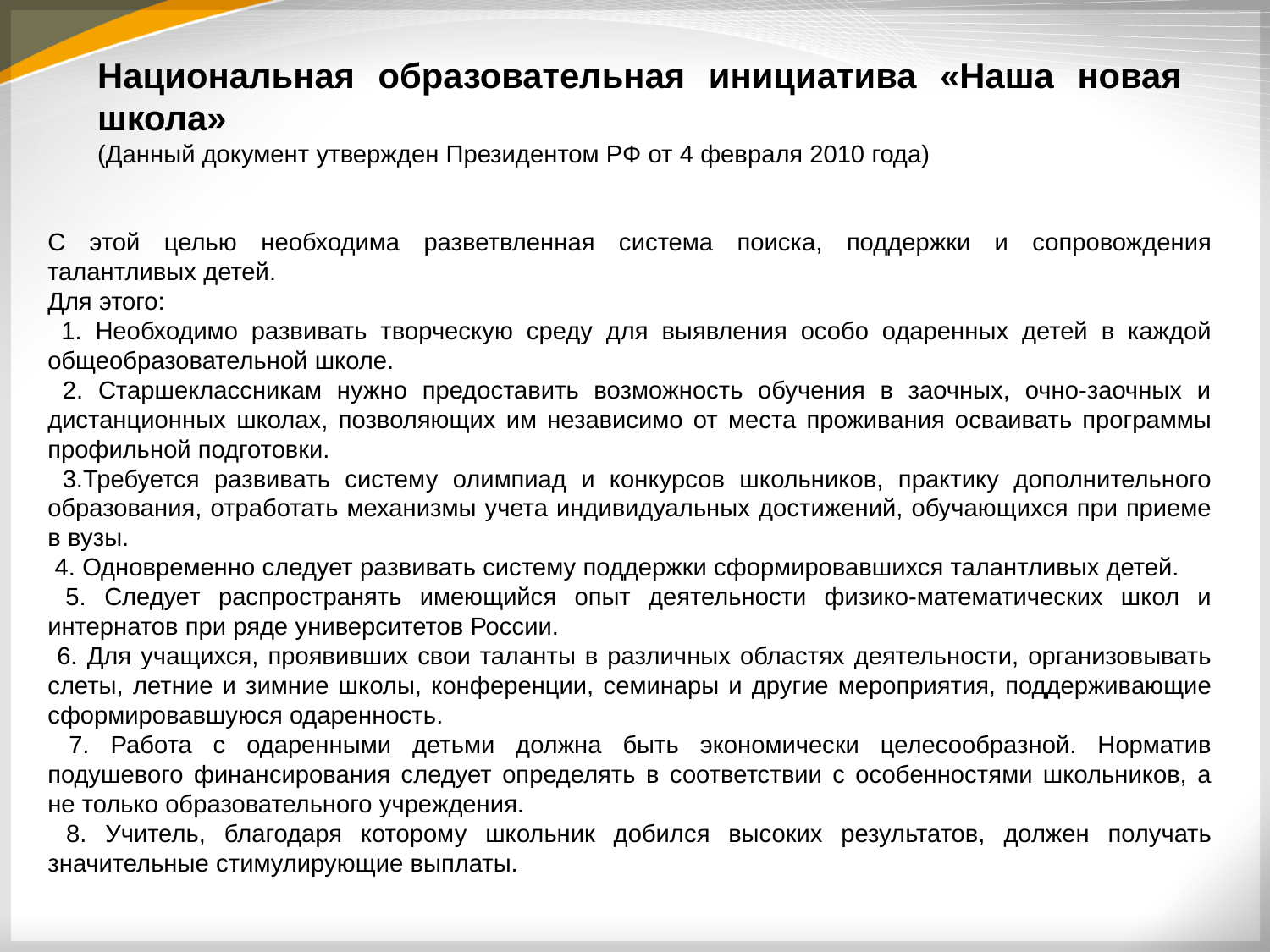

Национальная образовательная инициатива «Наша новая школа»
(Данный документ утвержден Президентом РФ от 4 февраля 2010 года)

С этой целью необходима разветвленная система поиска, поддержки и сопровождения талантливых детей.
Для этого:
 1. Необходимо развивать творческую среду для выявления особо одаренных детей в каждой общеобразовательной школе.
 2. Старшеклассникам нужно предоставить возможность обучения в заочных, очно-заочных и дистанционных школах, позволяющих им независимо от места проживания осваивать программы профильной подготовки.
 3.Требуется развивать систему олимпиад и конкурсов школьников, практику дополнительного образования, отработать механизмы учета индивидуальных достижений, обучающихся при приеме в вузы.
 4. Одновременно следует развивать систему поддержки сформировавшихся талантливых детей.
 5. Следует распространять имеющийся опыт деятельности физико-математических школ и интернатов при ряде университетов России.
 6. Для учащихся, проявивших свои таланты в различных областях деятельности, организовывать слеты, летние и зимние школы, конференции, семинары и другие мероприятия, поддерживающие сформировавшуюся одаренность.
 7. Работа с одаренными детьми должна быть экономически целесообразной. Норматив подушевого финансирования следует определять в соответствии с особенностями школьников, а не только образовательного учреждения.
 8. Учитель, благодаря которому школьник добился высоких результатов, должен получать значительные стимулирующие выплаты.